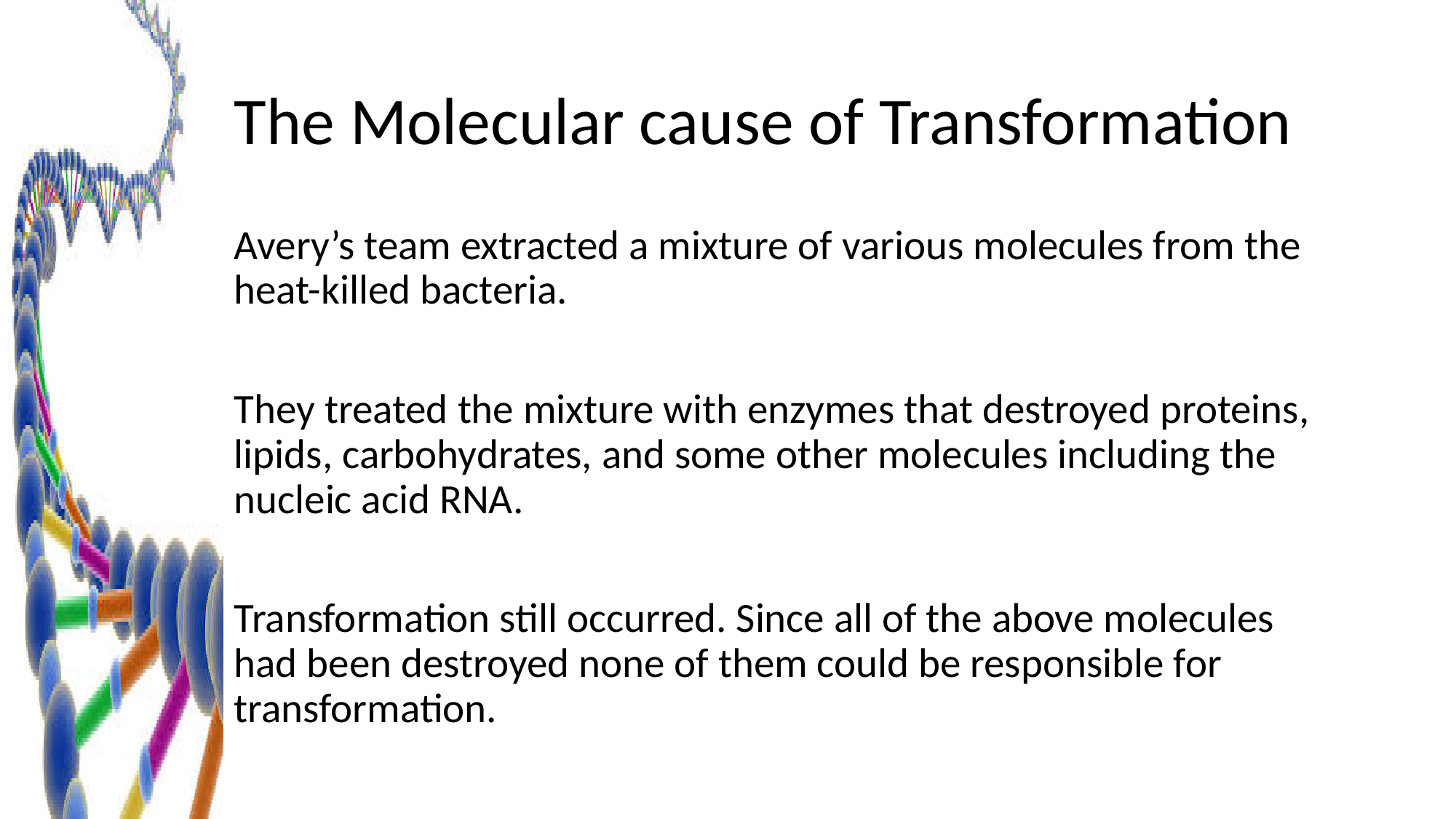

# The Molecular cause of Transformation
Avery’s team extracted a mixture of various molecules from the heat-killed bacteria.

They treated the mixture with enzymes that destroyed proteins, lipids, carbohydrates, and some other molecules including the nucleic acid RNA.

Transformation still occurred. Since all of the above molecules had been destroyed none of them could be responsible for transformation.